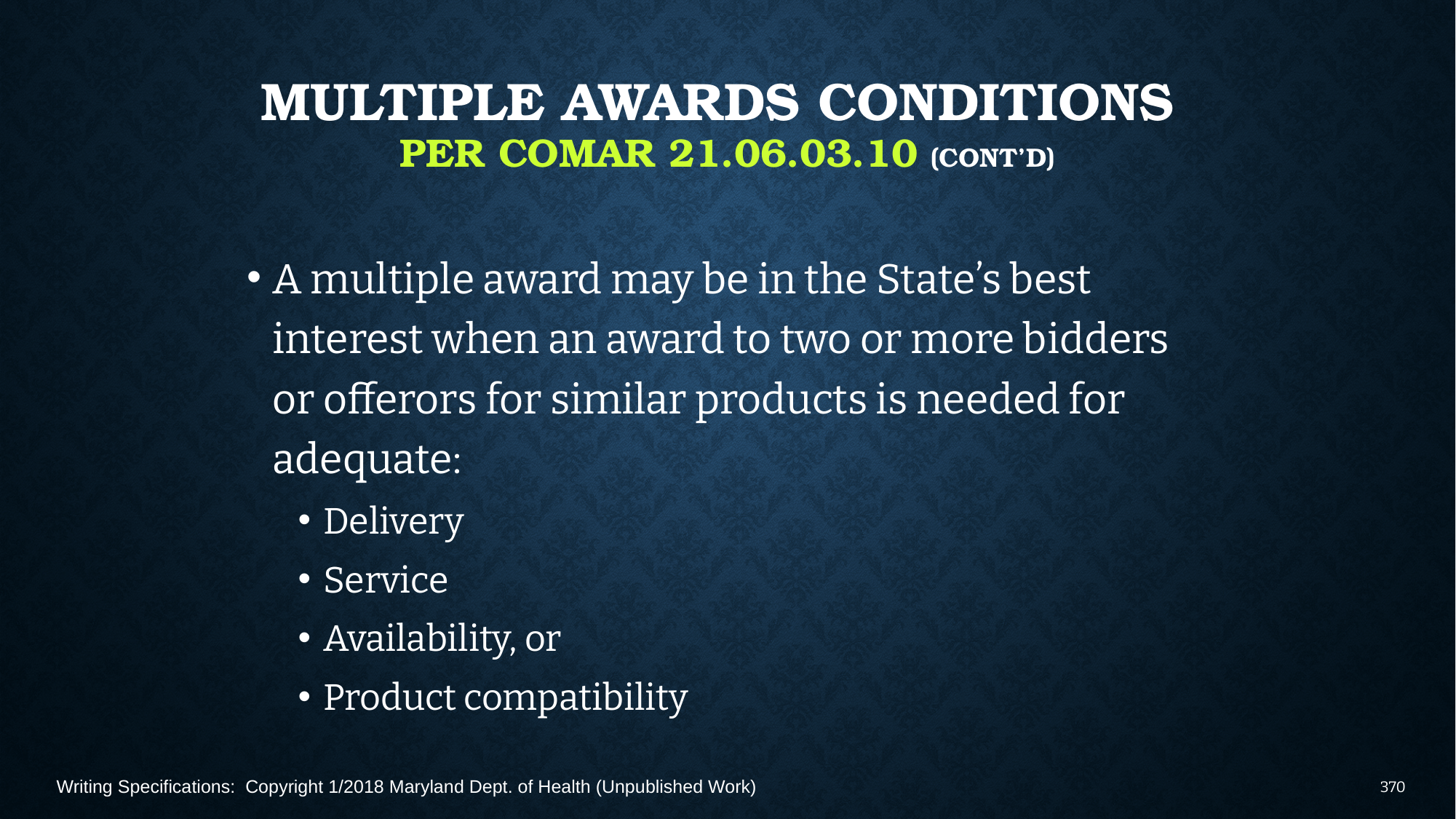

# Multiple Awards Conditions Per COMAR 21.06.03.10 (Cont’d)
A multiple award may be in the State’s best interest when an award to two or more bidders or offerors for similar products is needed for adequate:
Delivery
Service
Availability, or
Product compatibility
Writing Specifications:  Copyright 1/2018 Maryland Dept. of Health (Unpublished Work)
370